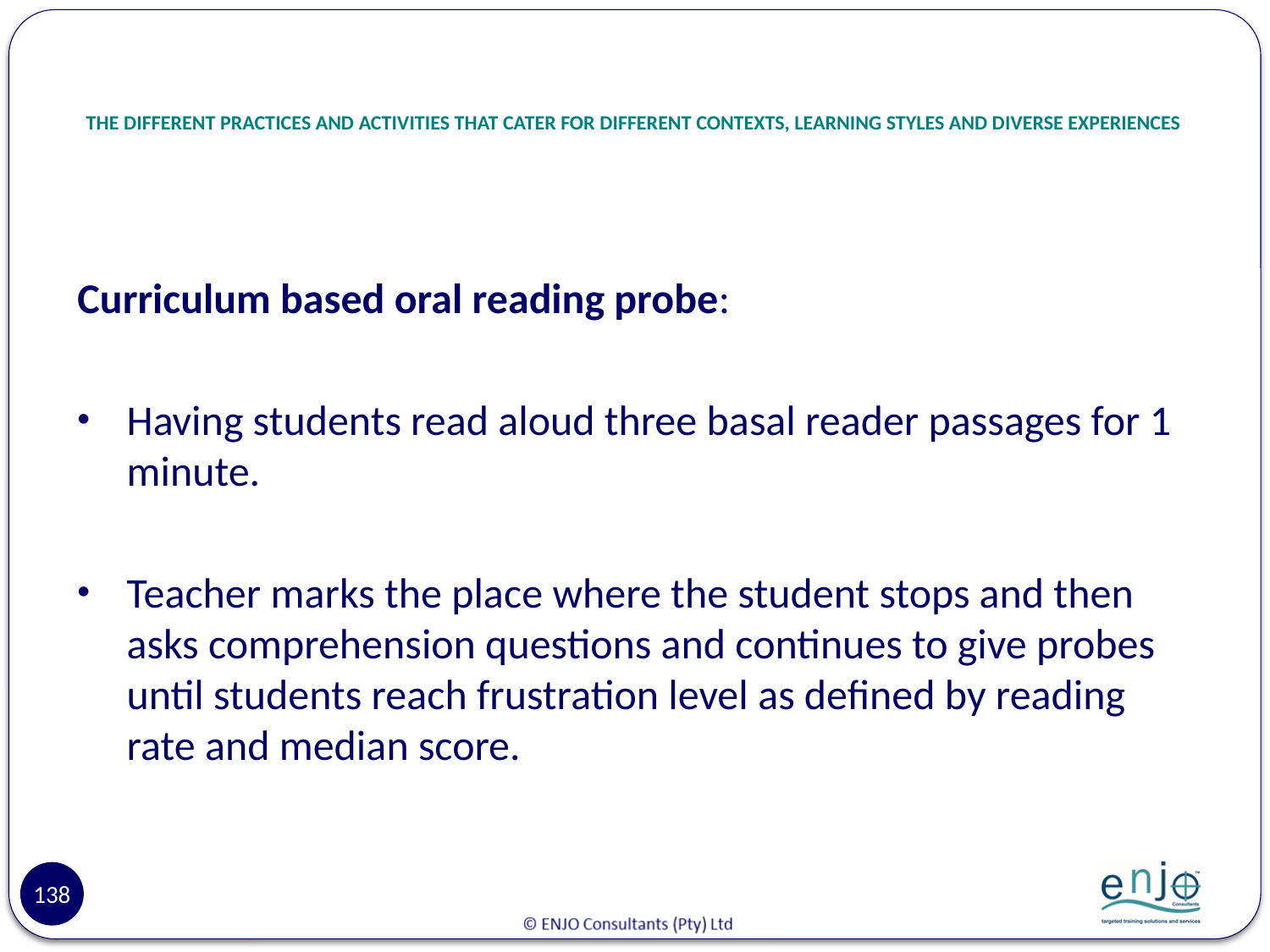

# THE DIFFERENT PRACTICES AND ACTIVITIES THAT CATER FOR DIFFERENT CONTEXTS, LEARNING STYLES AND DIVERSE EXPERIENCES
Curriculum based oral reading probe:

Having students read aloud three basal reader passages for 1 minute.

Teacher marks the place where the student stops and then asks comprehension questions and continues to give probes until students reach frustration level as defined by reading rate and median score.

138